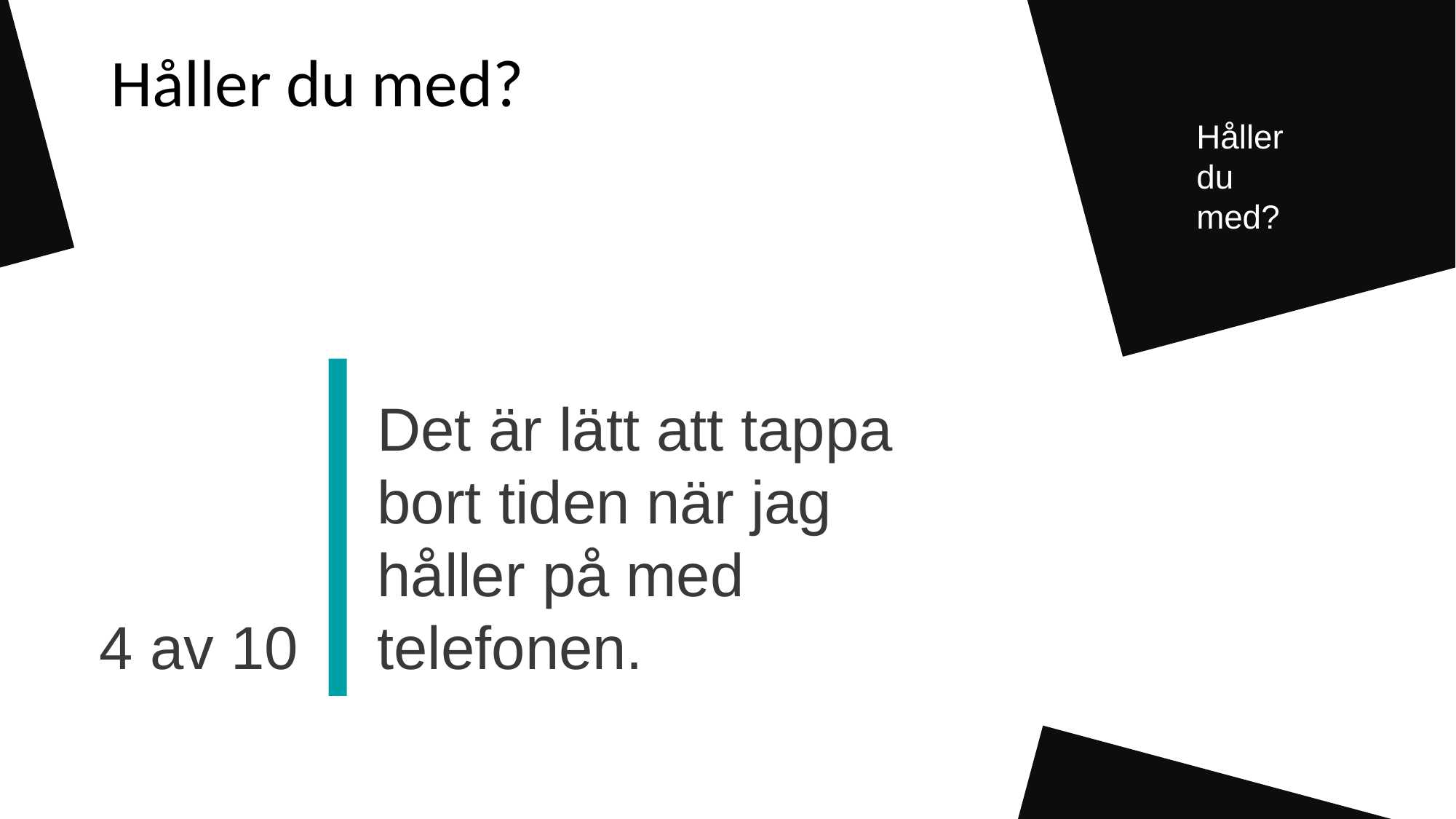

4 av 10
Det är lätt att tappa bort tiden när jag håller på med telefonen.
# Håller du med?